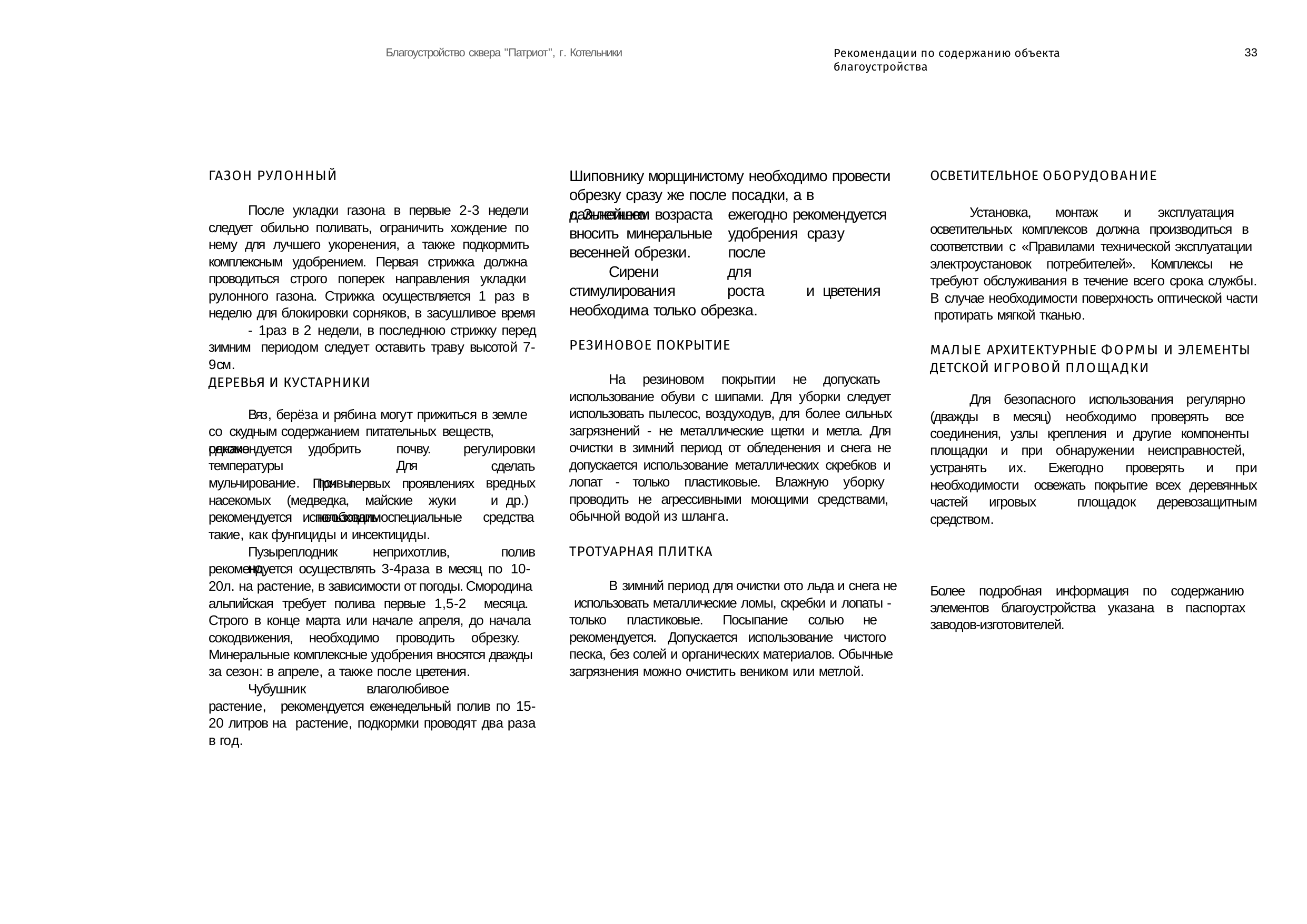

Благоустройство сквера "Патриот", г. Котельники
33
Рекомендации по содержанию объекта благоустройства
Шиповнику морщинистому необходимо провести  обрезку сразу же после посадки, а в дальнейшем
ГАЗОН РУЛОННЫЙ

После укладки газона в первые 2-3 недели  следует обильно поливать, ограничить хождение по  нему для лучшего укоренения, а также подкормить  комплексным удобрением. Первая стрижка должна  проводиться строго поперек направления укладки  рулонного газона. Стрижка осуществляется 1 раз в  неделю для блокировки сорняков, в засушливое время
- 1раз в 2 недели, в последнюю стрижку перед зимним  периодом следует оставить траву высотой 7-9см.
ОСВЕТИТЕЛЬНОЕ ОБОРУДОВАНИЕ

Установка, монтаж и эксплуатация  осветительных комплексов должна производиться в  соответствии с «Правилами технической эксплуатации  электроустановок потребителей». Комплексы не  требуют обслуживания в течение всего срока службы. В  случае необходимости поверхность оптической части  протирать мягкой тканью.
с 3-летнего возраста  вносить минеральные  весенней обрезки.
ежегодно рекомендуется  удобрения	сразу	после
Сирени	для	стимулирования	роста	и  цветения необходима только обрезка.
РЕЗИНОВОЕ ПОКРЫТИЕ

На резиновом покрытии не допускать  использование обуви с шипами. Для уборки следует  использовать пылесос, воздуходув, для более сильных  загрязнений - не металлические щетки и метла. Для  очистки в зимний период от обледенения и снега не  допускается использование металлических скребков и  лопат - только пластиковые. Влажную уборку  проводить не агрессивными моющими средствами,  обычной водой из шланга.
МАЛЫЕ АРХИТЕКТУРНЫЕ ФОРМЫ И ЭЛЕМЕНТЫ  ДЕТСКОЙ ИГРОВОЙ ПЛОЩАДКИ
ДЕРЕВЬЯ И КУСТАРНИКИ
Для безопасного использования регулярно  (дважды в месяц) необходимо проверять все  соединения, узлы крепления и другие компоненты  площадки и при обнаружении неисправностей,  устранять их. Ежегодно проверять и при необходимости  освежать покрытие всех деревянных частей игровых  площадок деревозащитным средством.
Вяз, берёза и рябина могут прижиться в земле со  скудным содержанием питательных веществ, однако
рекомендуется  температуры  мульчирование.
удобрить	почву.	Для  почвы		необходимо
регулировки
сделать
При	первых	проявлениях
вредных  и др.)  средства
насекомых (медведка, майские жуки  рекомендуется использовать специальные  такие, как фунгициды и инсектициды.
Пузыреплодник    неприхотлив,   но
ТРОТУАРНАЯ ПЛИТКА
полив
рекомендуется осуществлять 3-4раза в месяц по 10-  20л. на растение, в зависимости от погоды. Смородина  альпийская требует полива первые 1,5-2  месяца.  Строго в конце марта или начале апреля, до начала  сокодвижения, необходимо проводить обрезку.  Минеральные комплексные удобрения вносятся дважды  за сезон: в апреле, а также после цветения.
Чубушник	влаголюбивое	растение,  рекомендуется еженедельный полив по 15-20 литров на  растение, подкормки проводят два раза в год.
В зимний период для очистки ото льда и снега не  использовать металлические ломы, скребки и лопаты -  только пластиковые. Посыпание солью не  рекомендуется. Допускается использование чистого  песка, без солей и органических материалов. Обычные  загрязнения можно очистить веником или метлой.
Более подробная информация по содержанию  элементов благоустройства указана в паспортах  заводов-изготовителей.